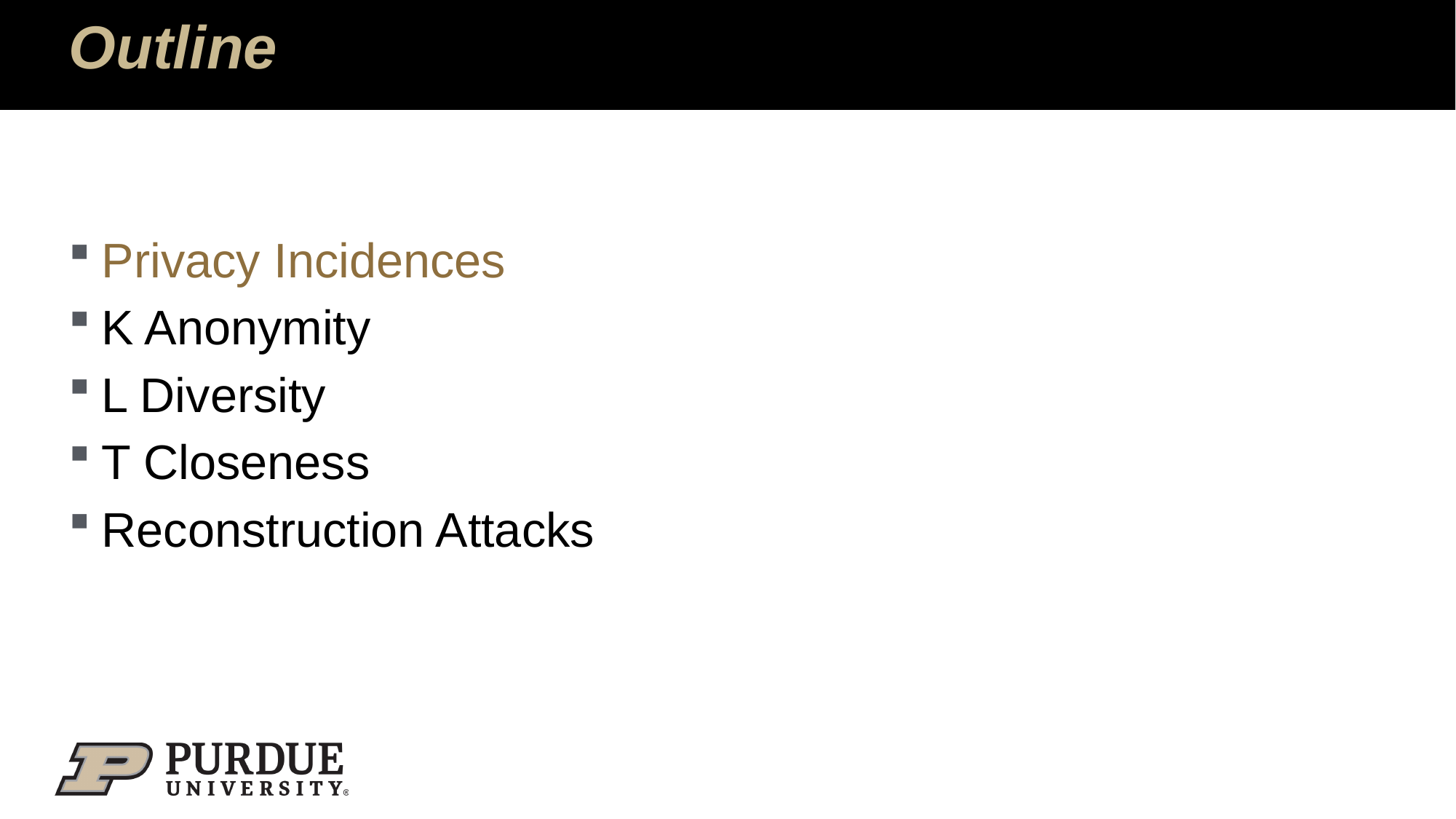

# Outline

Privacy Incidences
K Anonymity
L Diversity
T Closeness
Reconstruction Attacks